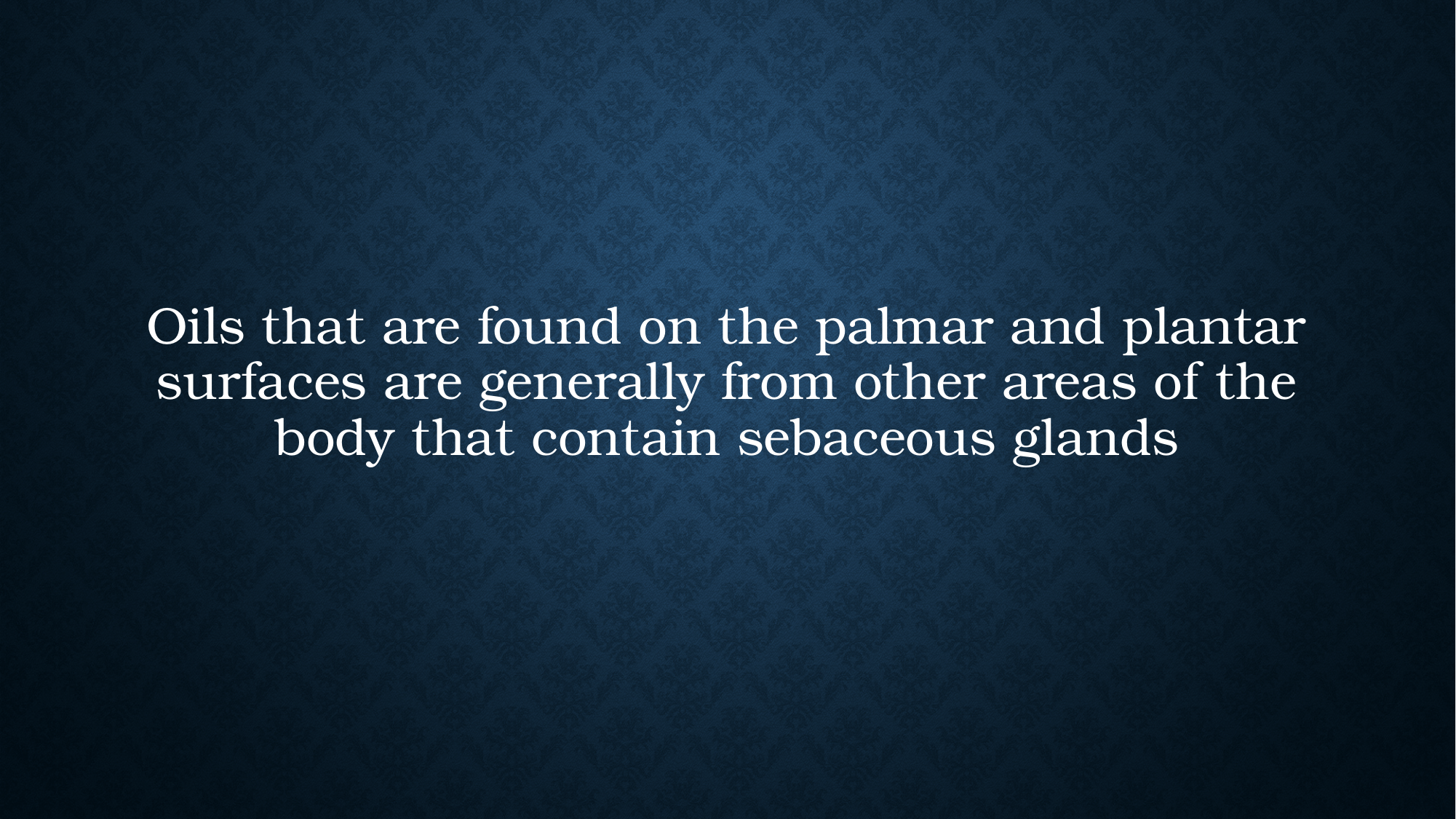

# Oils that are found on the palmar and plantar surfaces are generally from other areas of the body that contain sebaceous glands